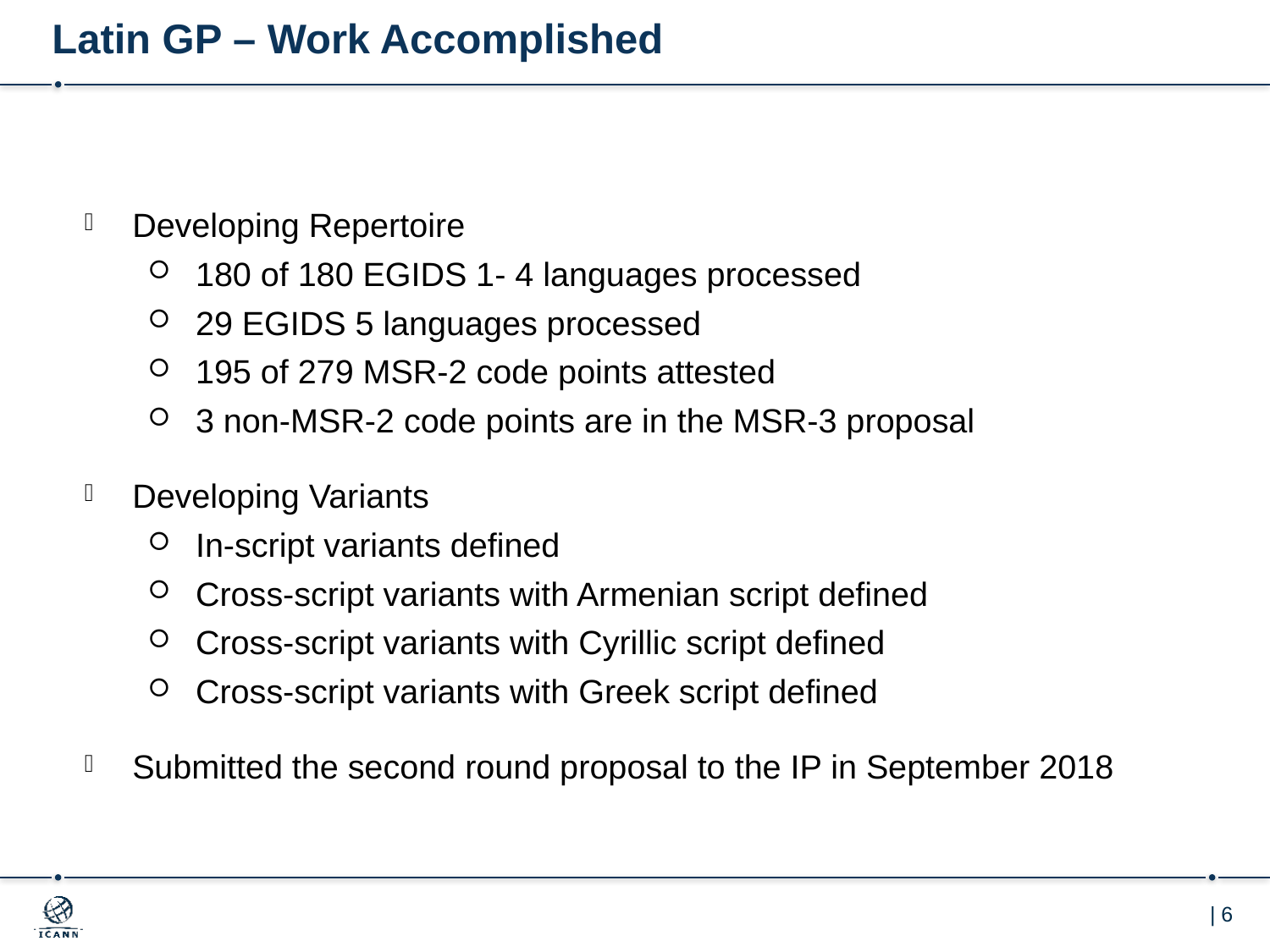

# Latin GP – Work Accomplished
Developing Repertoire
180 of 180 EGIDS 1- 4 languages processed
29 EGIDS 5 languages processed
195 of 279 MSR-2 code points attested
3 non-MSR-2 code points are in the MSR-3 proposal
Developing Variants
In-script variants defined
Cross-script variants with Armenian script defined
Cross-script variants with Cyrillic script defined
Cross-script variants with Greek script defined
Submitted the second round proposal to the IP in September 2018